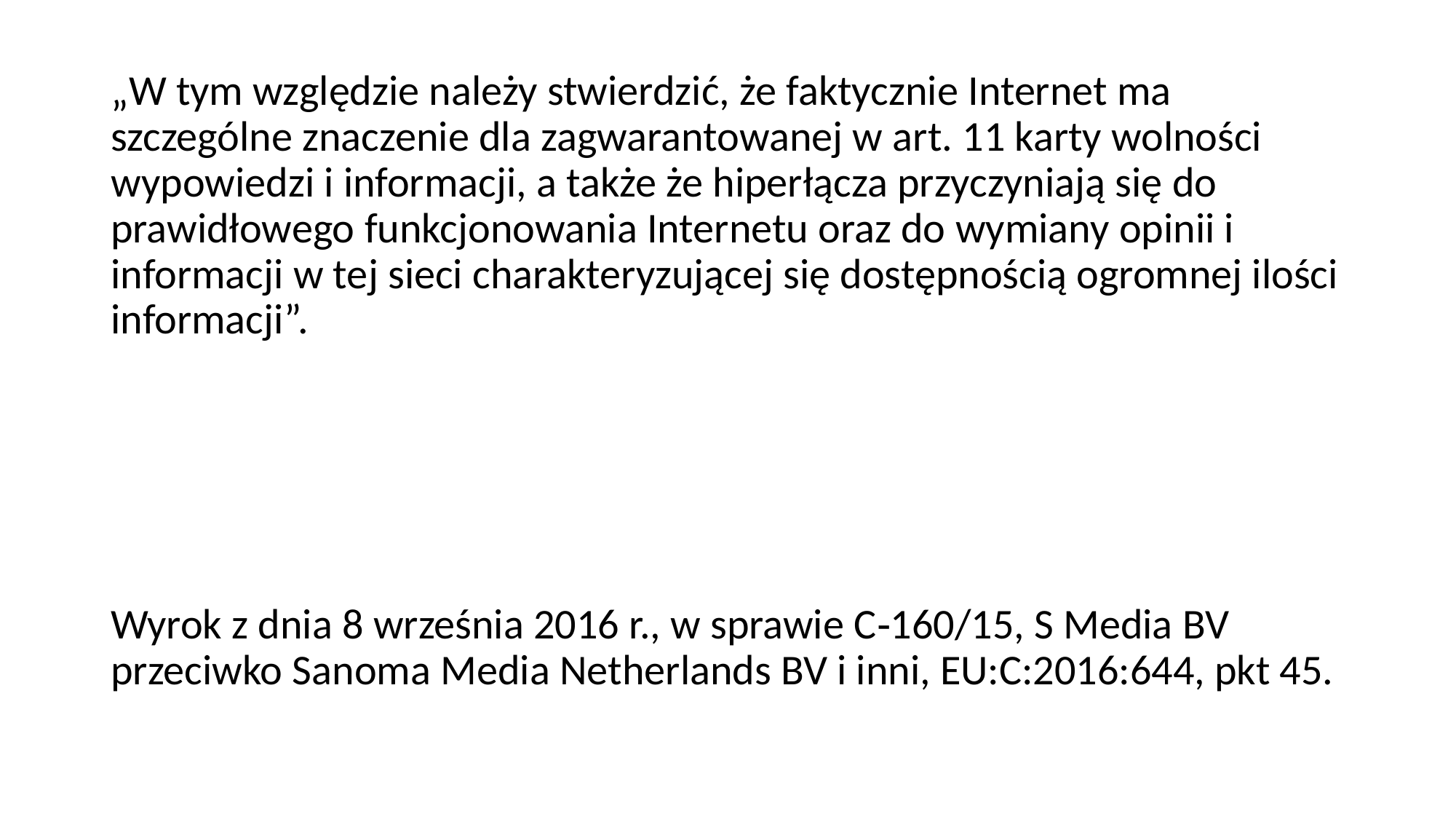

„W tym względzie należy stwierdzić, że faktycznie Internet ma szczególne znaczenie dla zagwarantowanej w art. 11 karty wolności wypowiedzi i informacji, a także że hiperłącza przyczyniają się do prawidłowego funkcjonowania Internetu oraz do wymiany opinii i informacji w tej sieci charakteryzującej się dostępnością ogromnej ilości informacji”.

Wyrok z dnia 8 września 2016 r., w sprawie C‑160/15, S Media BV przeciwko Sanoma Media Netherlands BV i inni, EU:C:2016:644, pkt 45.